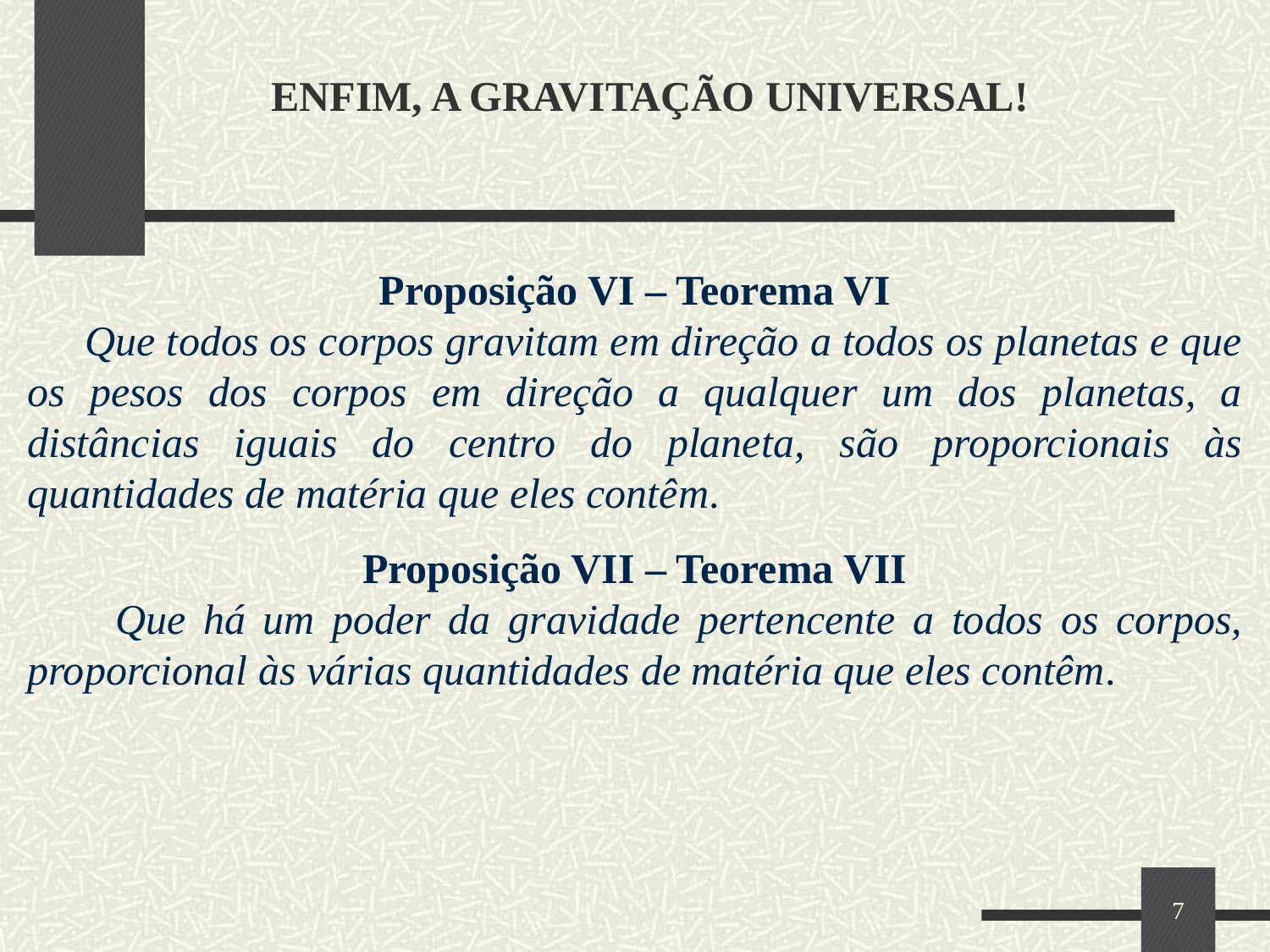

# ENFIM, A GRAVITAÇÃO UNIVERSAL!
Proposição VI – Teorema VI
     Que todos os corpos gravitam em direção a todos os planetas e que os pesos dos corpos em direção a qualquer um dos planetas, a distâncias iguais do centro do planeta, são proporcionais às quantidades de matéria que eles contêm.
Proposição VII – Teorema VII
     Que há um poder da gravidade pertencente a todos os corpos, proporcional às várias quantidades de matéria que eles contêm.

7